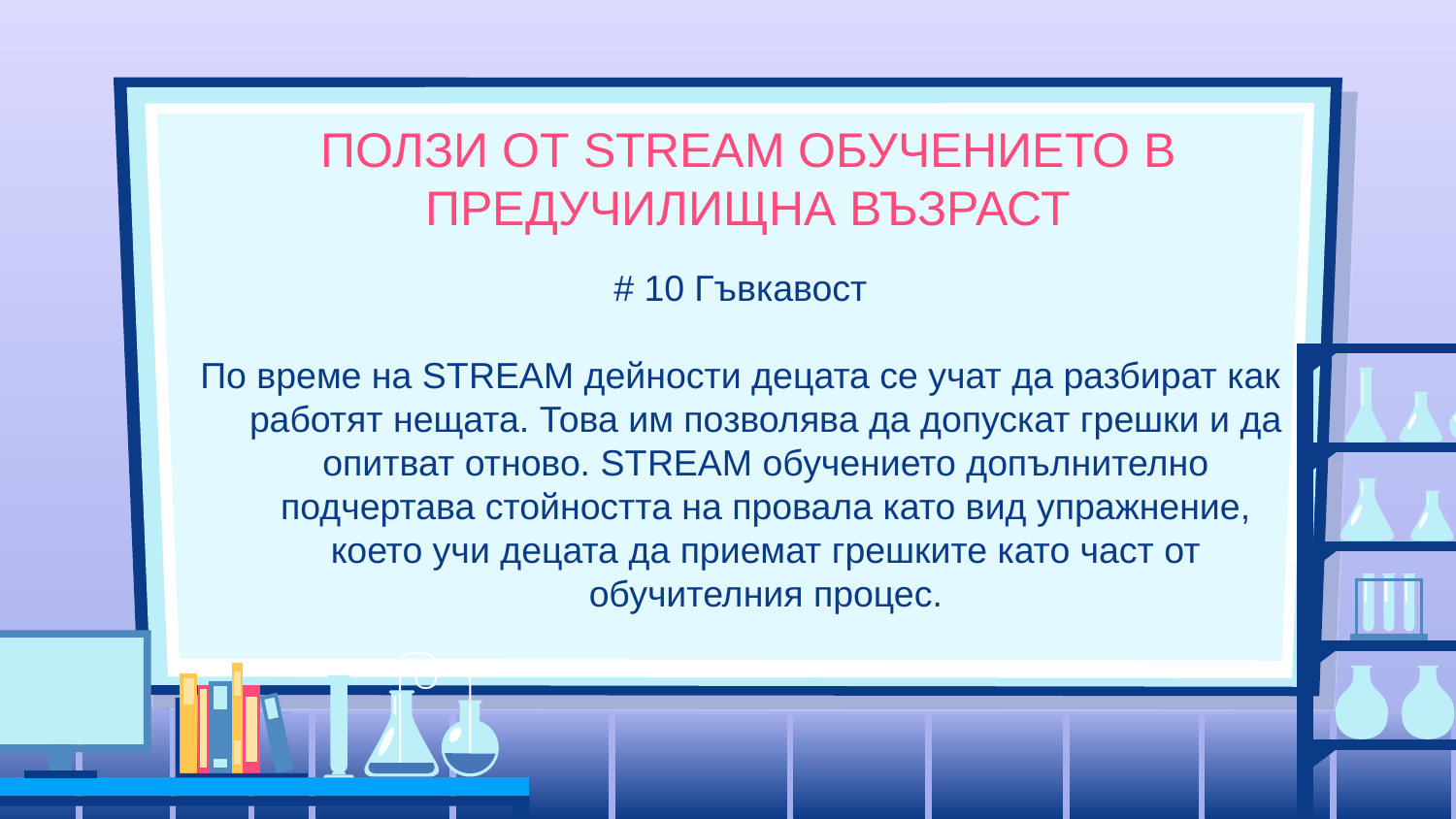

# ПОЛЗИ ОТ STREAM ОБУЧЕНИЕТО В ПРЕДУЧИЛИЩНА ВЪЗРАСТ
# 10 Гъвкавост

По време на STREAM дейности децата се учат да разбират как работят нещата. Това им позволява да допускат грешки и да опитват отново. STREAM обучението допълнително подчертава стойността на провала като вид упражнение, което учи децата да приемат грешките като част от обучителния процес.